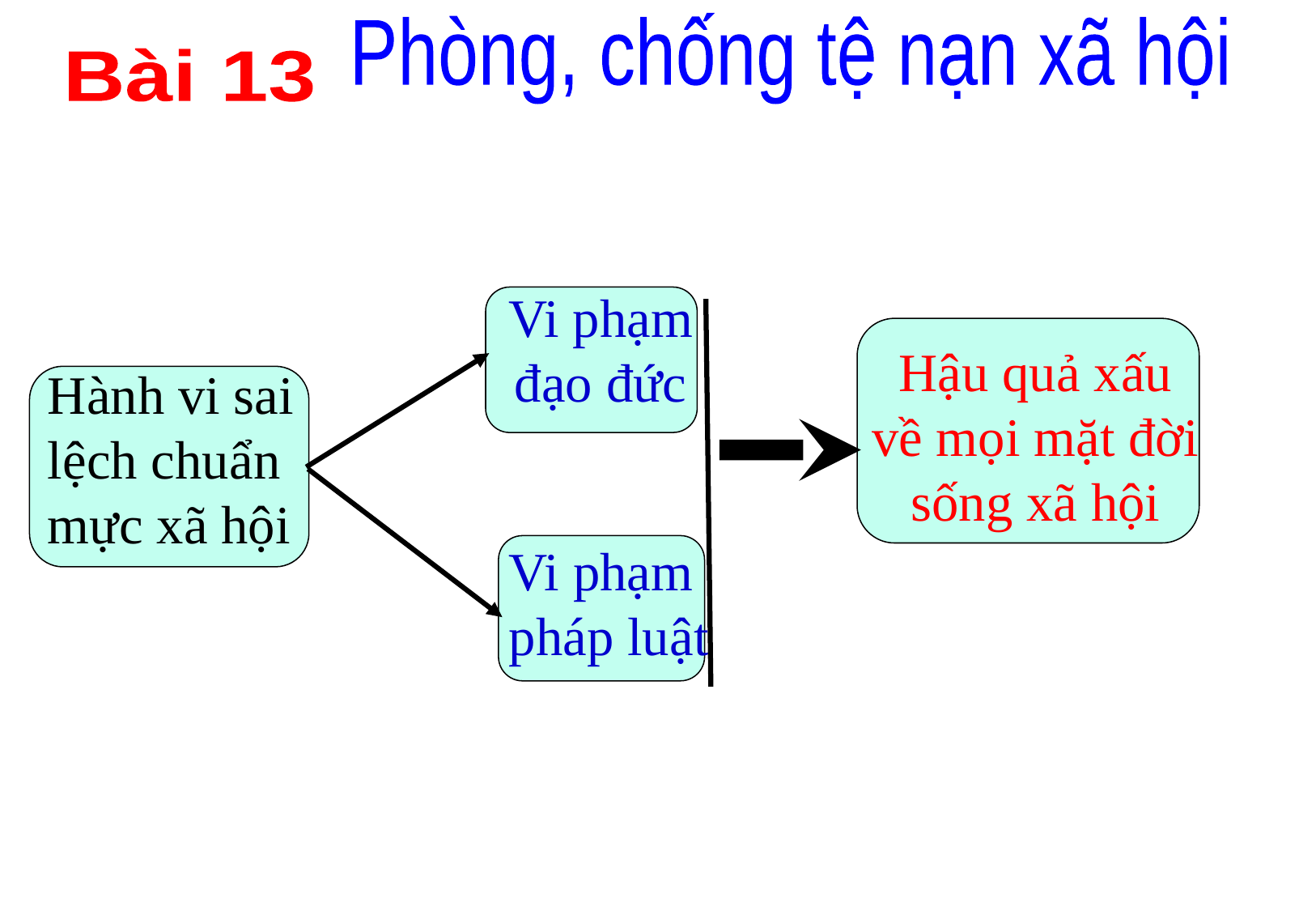

Phòng, chống tệ nạn xã hội
Bài 13
Vi phạm đạo đức

Hậu quả xấu về mọi mặt đời sống xã hội

Hành vi sai lệch chuẩn mực xã hội

Vi phạm pháp luật